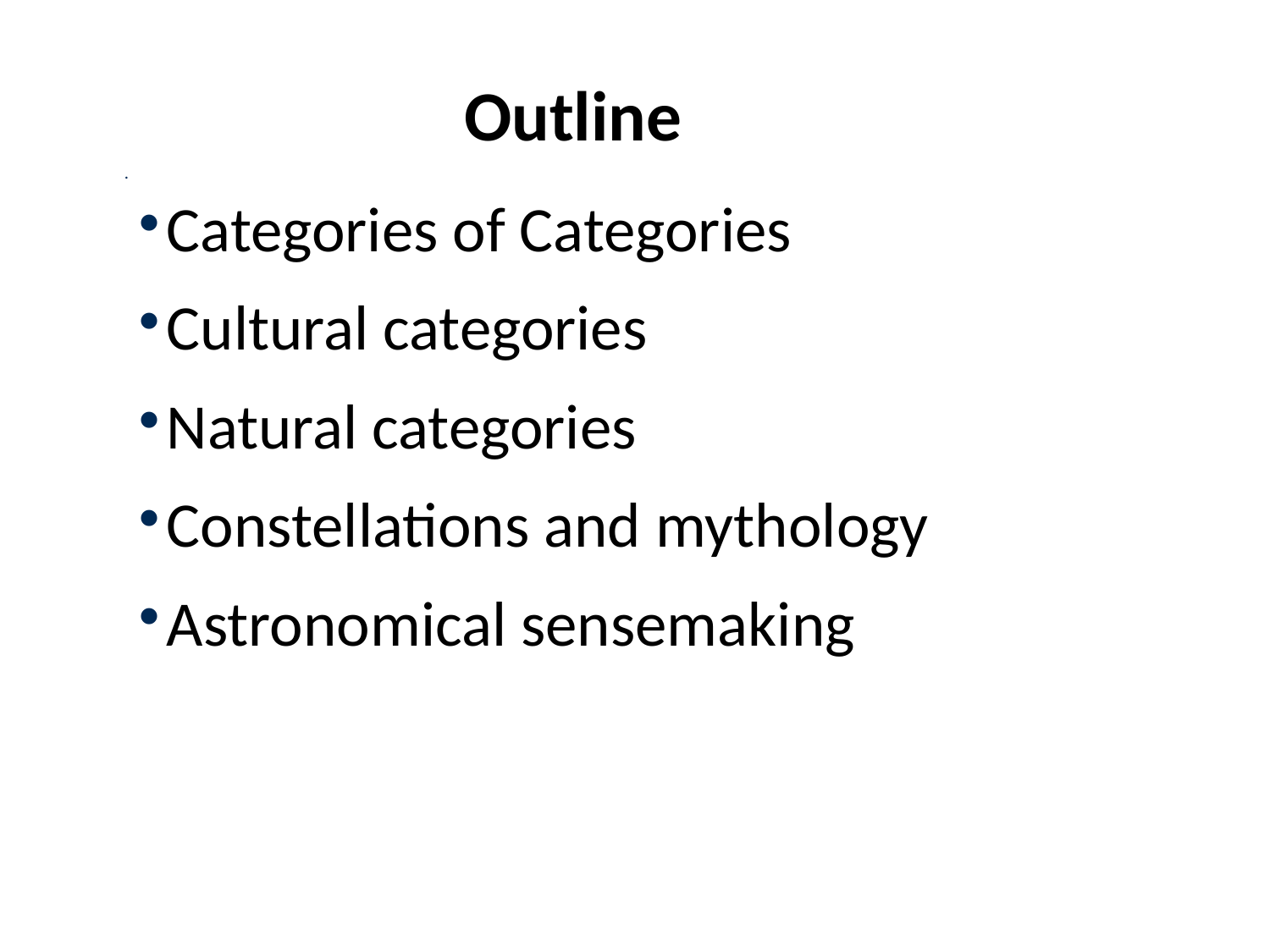

Outline

Categories of Categories
Cultural categories
Natural categories
Constellations and mythology
Astronomical sensemaking